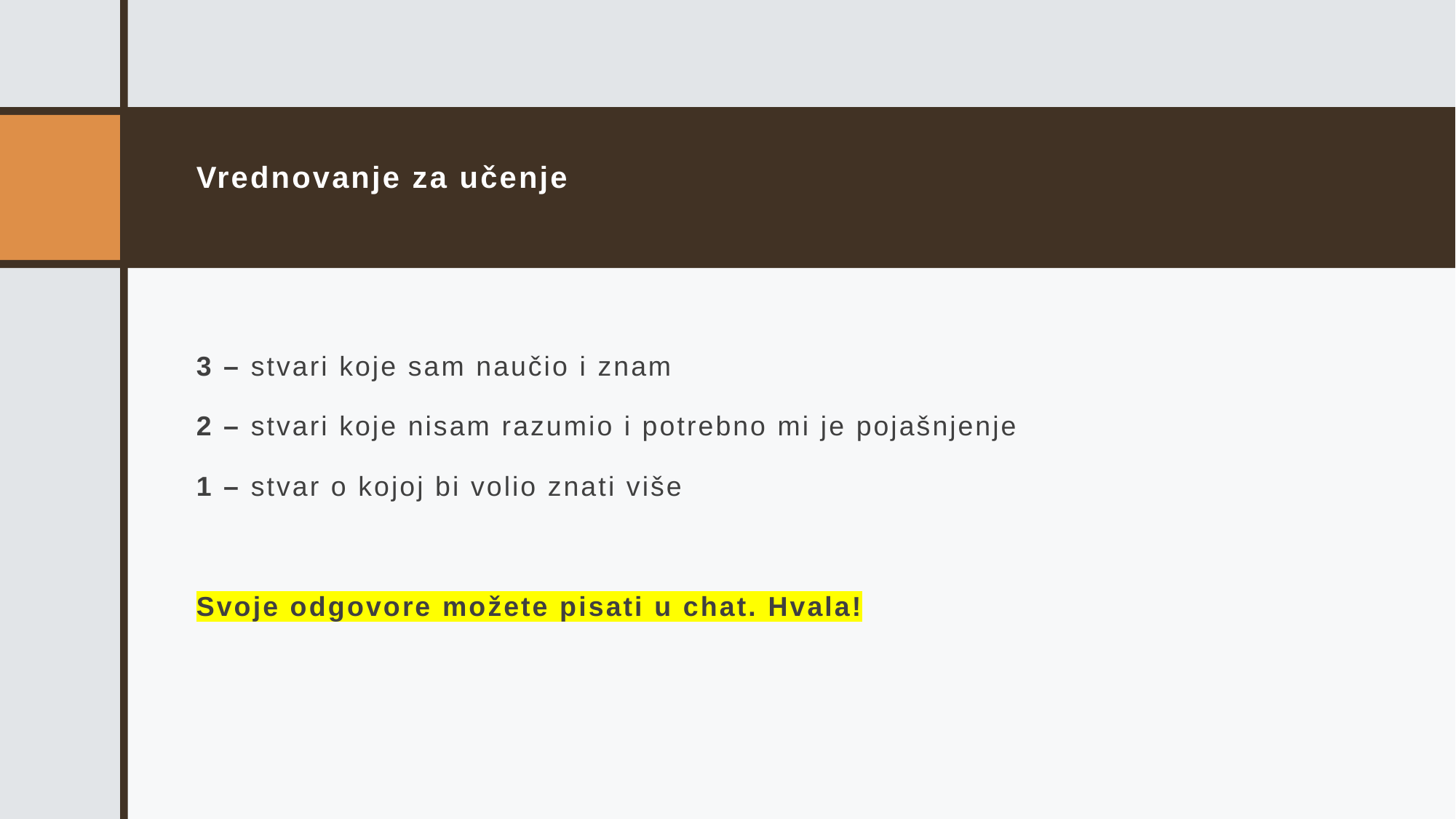

# Vrednovanje za učenje

3 – stvari koje sam naučio i znam
2 – stvari koje nisam razumio i potrebno mi je pojašnjenje
1 – stvar o kojoj bi volio znati više

Svoje odgovore možete pisati u chat. Hvala!